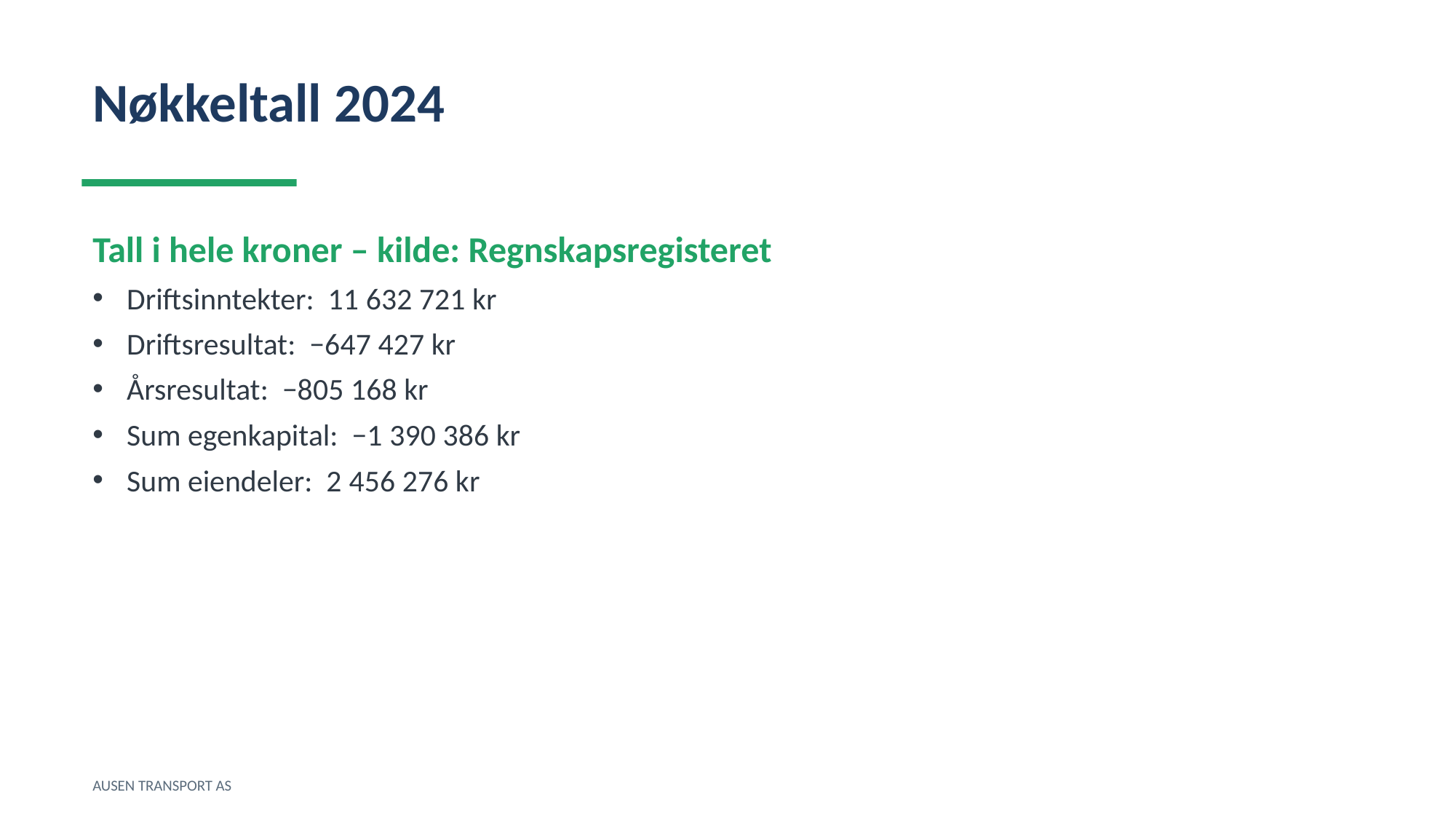

Nøkkeltall 2024

Tall i hele kroner – kilde: Regnskapsregisteret
Driftsinntekter:  11 632 721 kr
Driftsresultat:  −647 427 kr
Årsresultat:  −805 168 kr
Sum egenkapital:  −1 390 386 kr
Sum eiendeler:  2 456 276 kr
AUSEN TRANSPORT AS